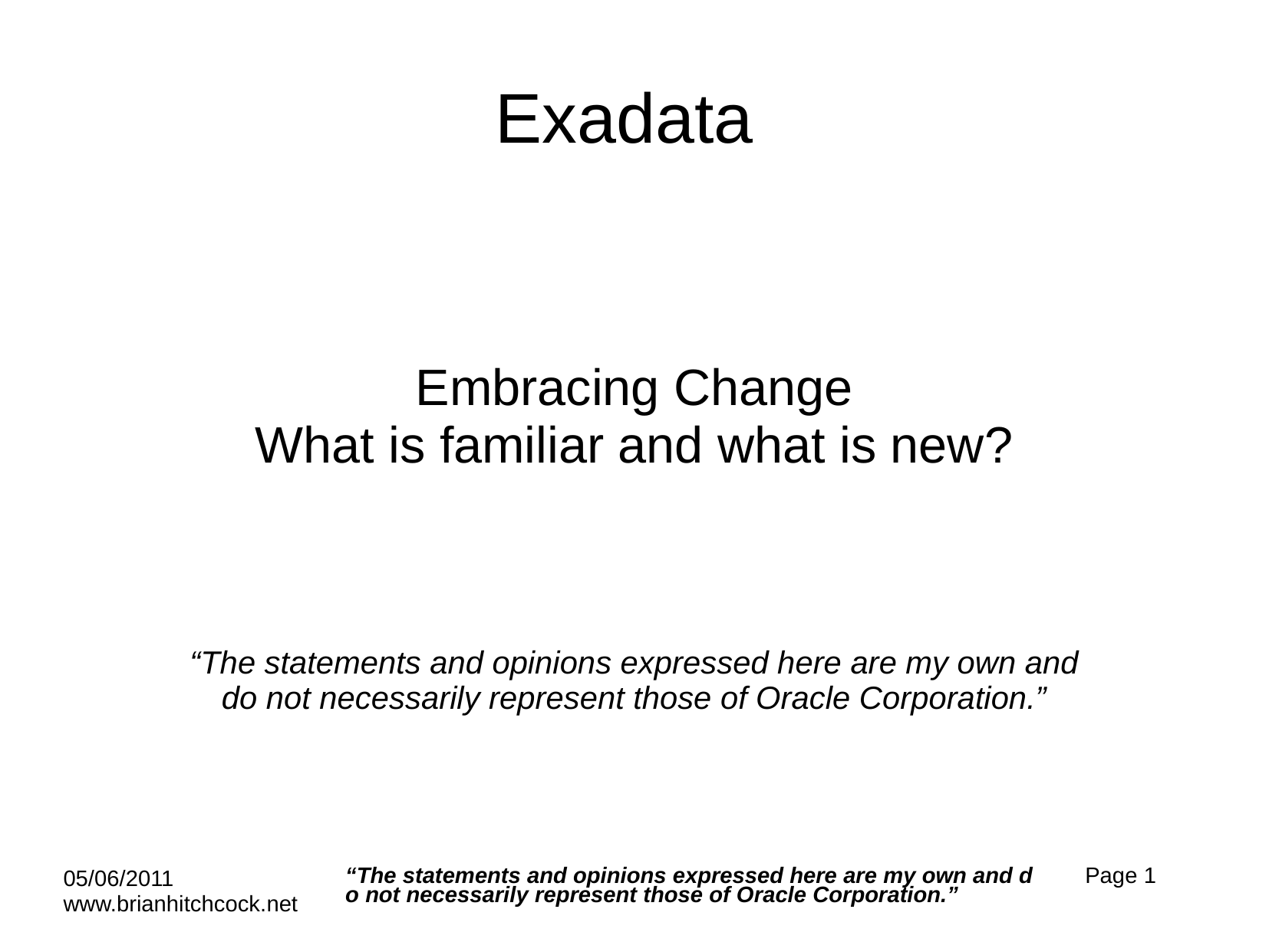

# Exadata
Embracing Change
What is familiar and what is new?

“The statements and opinions expressed here are my own and
do not necessarily represent those of Oracle Corporation.”
“The statements and opinions expressed here are my own and do not necessarily represent those of Oracle Corporation.”
Page 1
05/06/2011 www.brianhitchcock.net